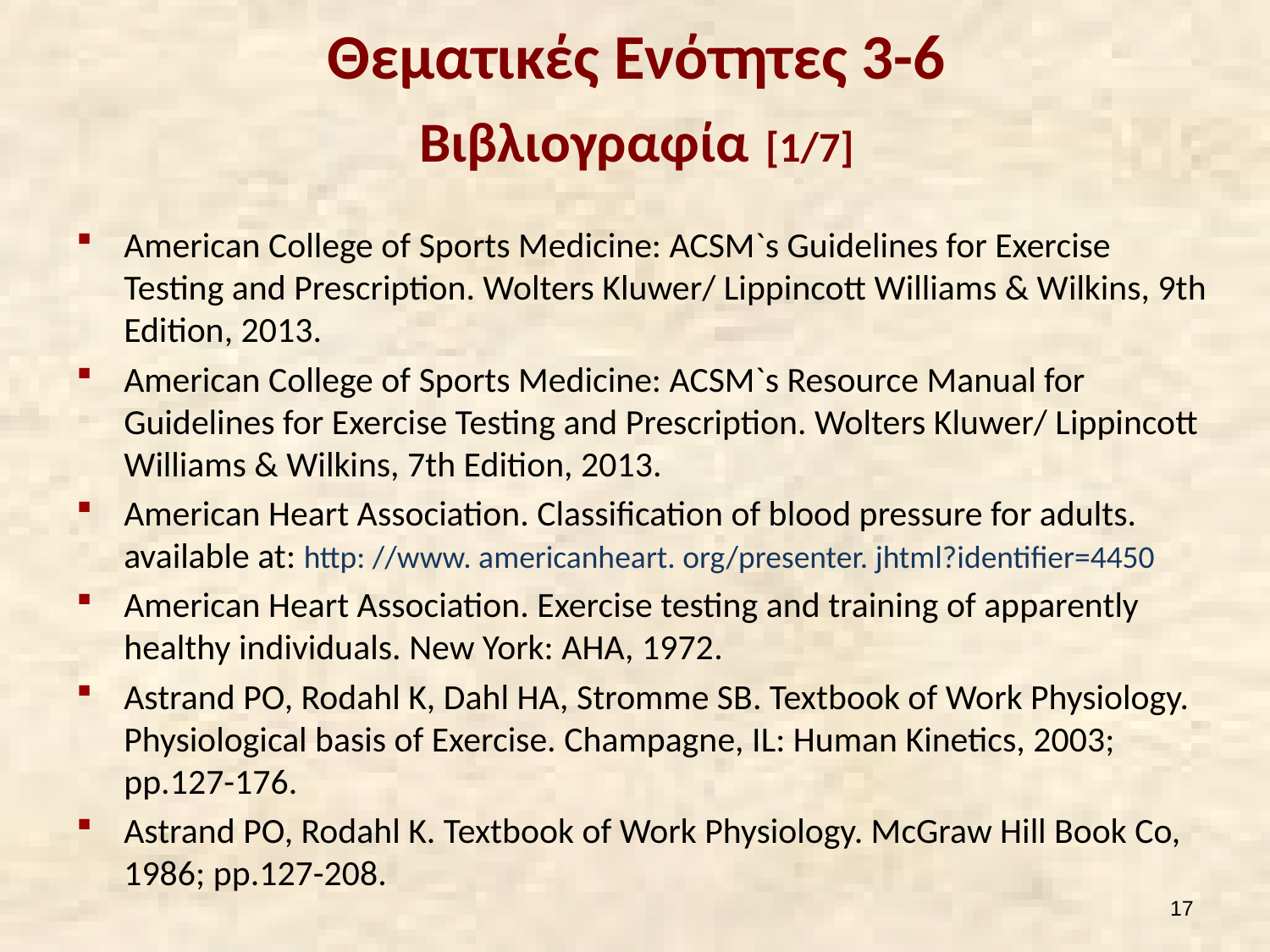

# Θεματικές Ενότητες 3-6 Βιβλιογραφία [1/7]
American College of Sports Medicine: ACSM`s Guidelines for Exercise Testing and Prescription. Wolters Kluwer/ Lippincott Williams & Wilkins, 9th Edition, 2013.
American College of Sports Medicine: ACSM`s Resource Manual for Guidelines for Exercise Testing and Prescription. Wolters Kluwer/ Lippincott Williams & Wilkins, 7th Edition, 2013.
American Heart Association. Classification of blood pressure for adults. available at: http: //www. americanheart. org/presenter. jhtml?identifier=4450
American Heart Association. Exercise testing and training of apparently healthy individuals. New York: AHA, 1972.
Astrand PO, Rodahl K, Dahl HA, Stromme SB. Textbook of Work Physiology. Physiological basis of Exercise. Champagne, IL: Human Kinetics, 2003; pp.127-176.
Astrand PO, Rodahl K. Textbook of Work Physiology. McGraw Hill Book Co, 1986; pp.127-208.

17